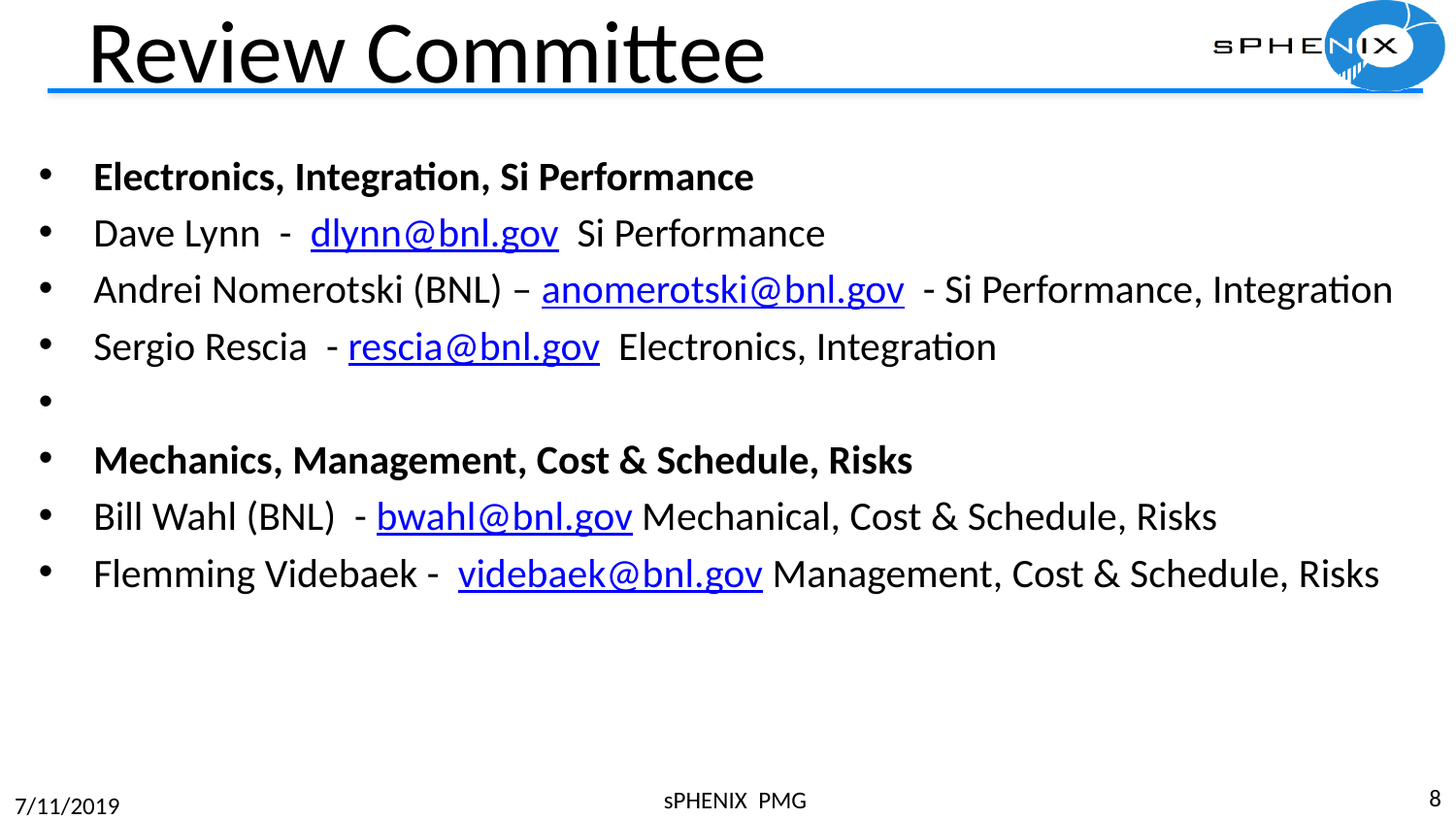

# Review Committee
Electronics, Integration, Si Performance
Dave Lynn  -  dlynn@bnl.gov  Si Performance
Andrei Nomerotski (BNL) – anomerotski@bnl.gov  - Si Performance, Integration
Sergio Rescia  - rescia@bnl.gov  Electronics, Integration

Mechanics, Management, Cost & Schedule, Risks
Bill Wahl (BNL)  - bwahl@bnl.gov Mechanical, Cost & Schedule, Risks
Flemming Videbaek -  videbaek@bnl.gov Management, Cost & Schedule, Risks

8
sPHENIX  PMG
7/11/2019